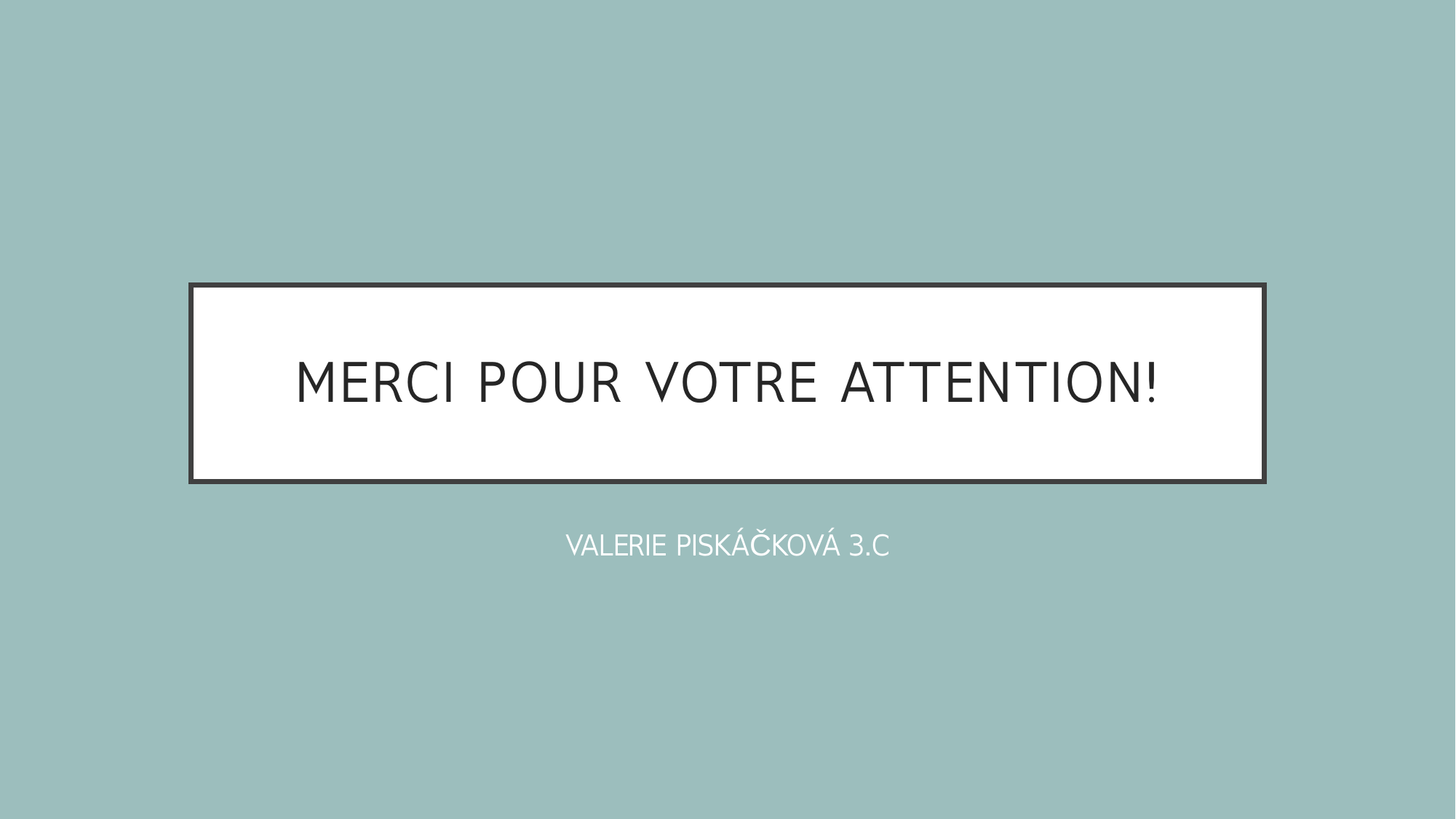

# Merci pour votre attention!
VALERIE PISKÁČKOVÁ 3.C